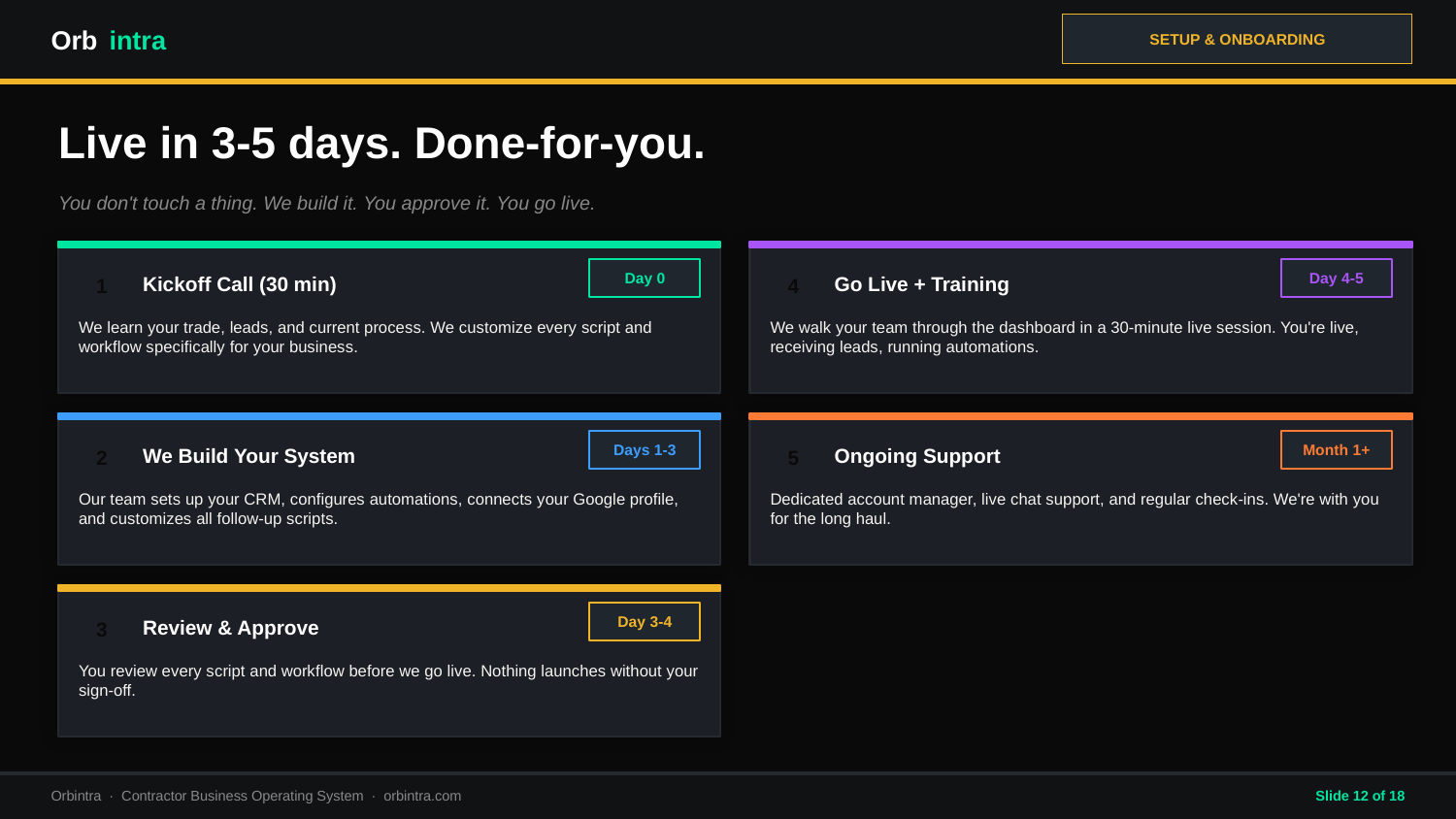

Orb
intra

SETUP & ONBOARDING

Live in 3-5 days. Done-for-you.
You don't touch a thing. We build it. You approve it. You go live.

1
Kickoff Call (30 min)

Day 0

4
Go Live + Training

Day 4-5
We learn your trade, leads, and current process. We customize every script and workflow specifically for your business.
We walk your team through the dashboard in a 30-minute live session. You're live, receiving leads, running automations.

2
We Build Your System

Days 1-3

5
Ongoing Support

Month 1+
Our team sets up your CRM, configures automations, connects your Google profile, and customizes all follow-up scripts.
Dedicated account manager, live chat support, and regular check-ins. We're with you for the long haul.

3
Review & Approve

Day 3-4
You review every script and workflow before we go live. Nothing launches without your sign-off.

Orbintra  ·  Contractor Business Operating System  ·  orbintra.com
Slide 12 of 18